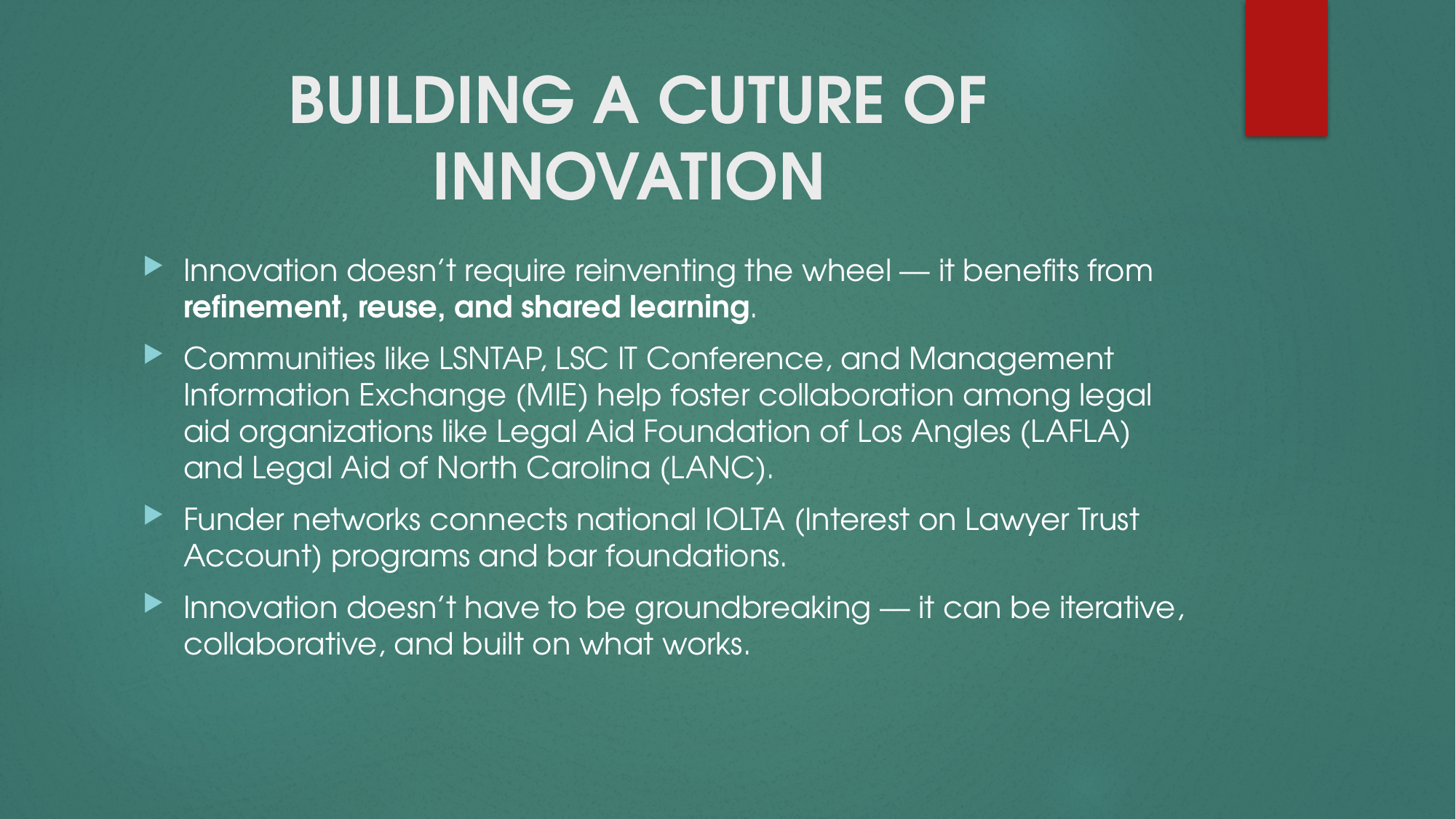

# BUILDING A CUTURE OF INNOVATION
Innovation doesn’t require reinventing the wheel — it benefits from refinement, reuse, and shared learning.
Communities like LSNTAP, LSC IT Conference, and Management Information Exchange (MIE) help foster collaboration among legal aid organizations like Legal Aid Foundation of Los Angles (LAFLA) and Legal Aid of North Carolina (LANC).
Funder networks connects national IOLTA (Interest on Lawyer Trust Account) programs and bar foundations.
Innovation doesn’t have to be groundbreaking — it can be iterative, collaborative, and built on what works.